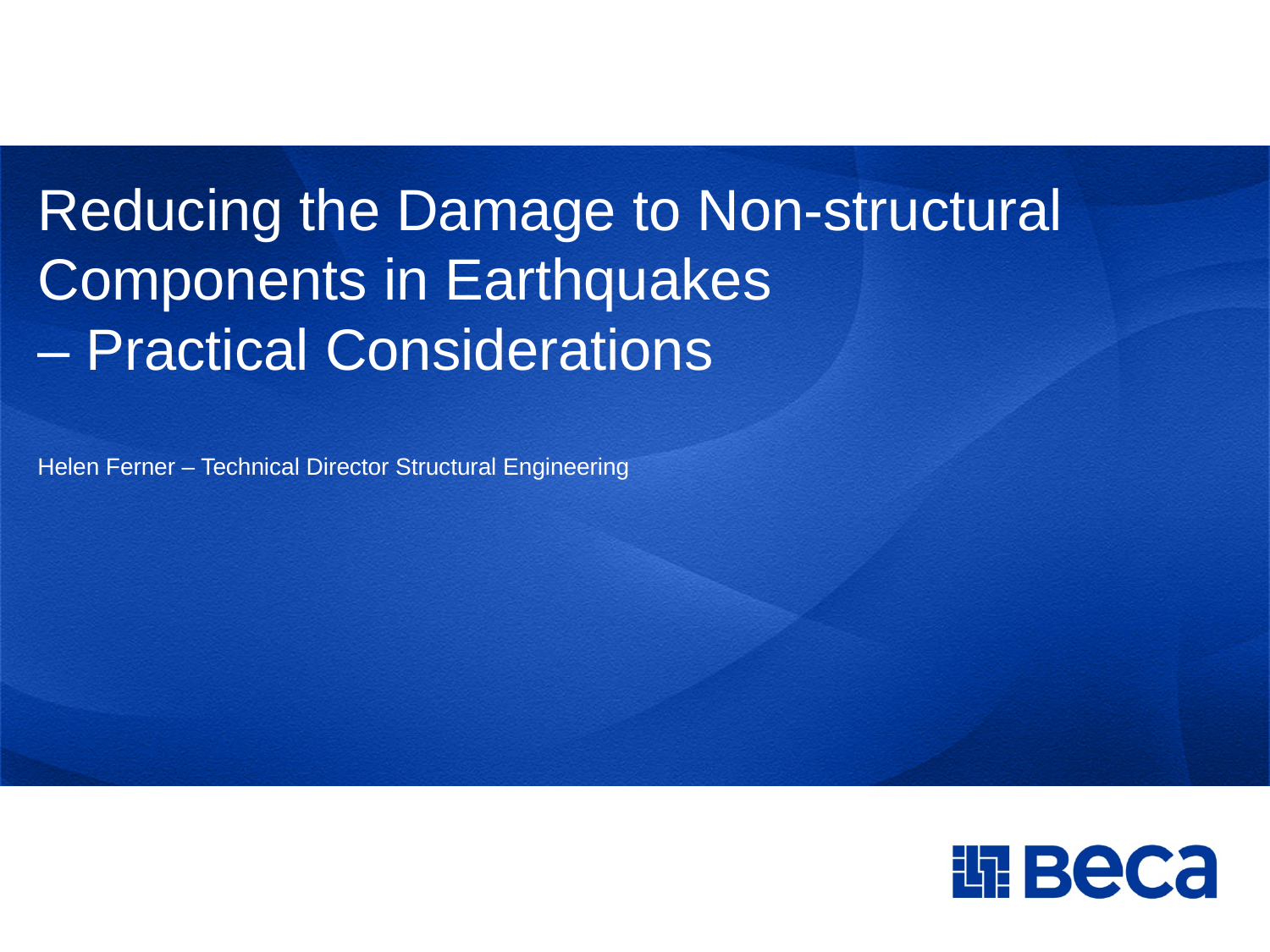

# Reducing the Damage to Non-structural Components in Earthquakes – Practical Considerations
Helen Ferner – Technical Director Structural Engineering